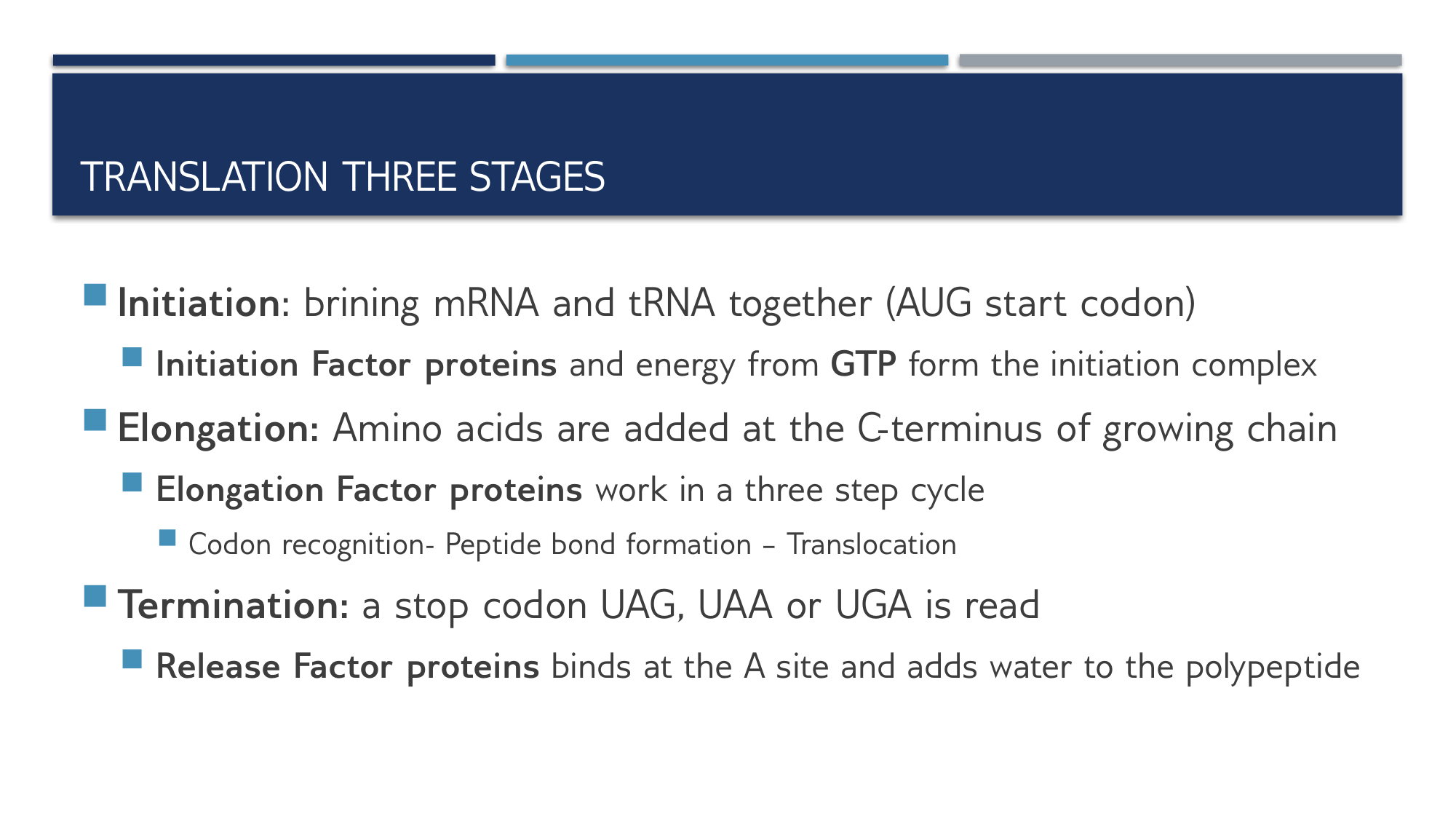

# Translation three stages
Initiation: brining mRNA and tRNA together (AUG start codon)
Initiation Factor proteins and energy from GTP form the initiation complex
Elongation: Amino acids are added at the C-terminus of growing chain
Elongation Factor proteins work in a three step cycle
Codon recognition- Peptide bond formation – Translocation
Termination: a stop codon UAG, UAA or UGA is read
Release Factor proteins binds at the A site and adds water to the polypeptide